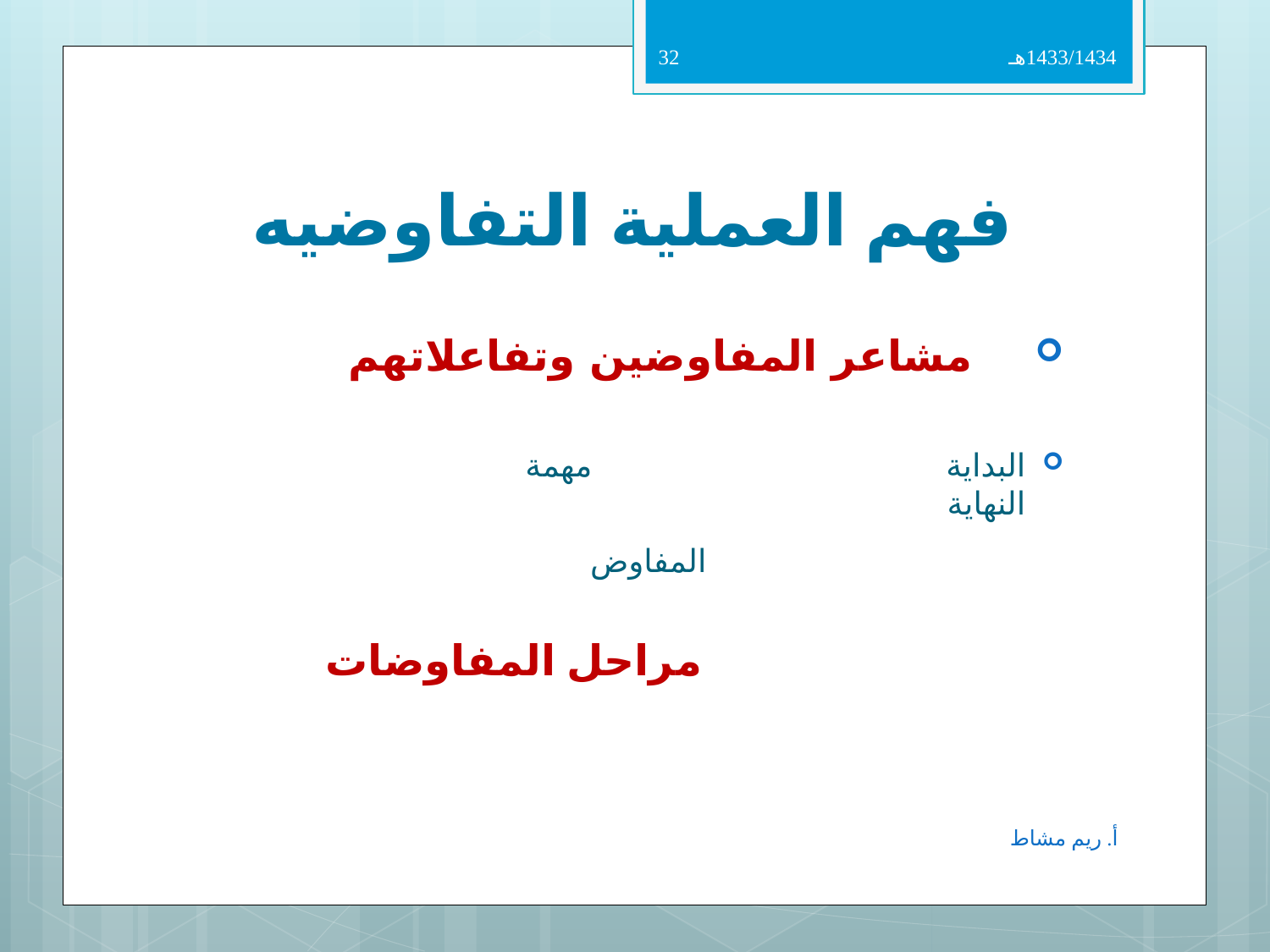

32
1433/1434هـ
# فهم العملية التفاوضيه
     مشاعر المفاوضين وتفاعلاتهم

البداية                                            مهمة                                     النهاية
                                  المفاوض

                                             مراحل المفاوضات

أ. ريم مشاط